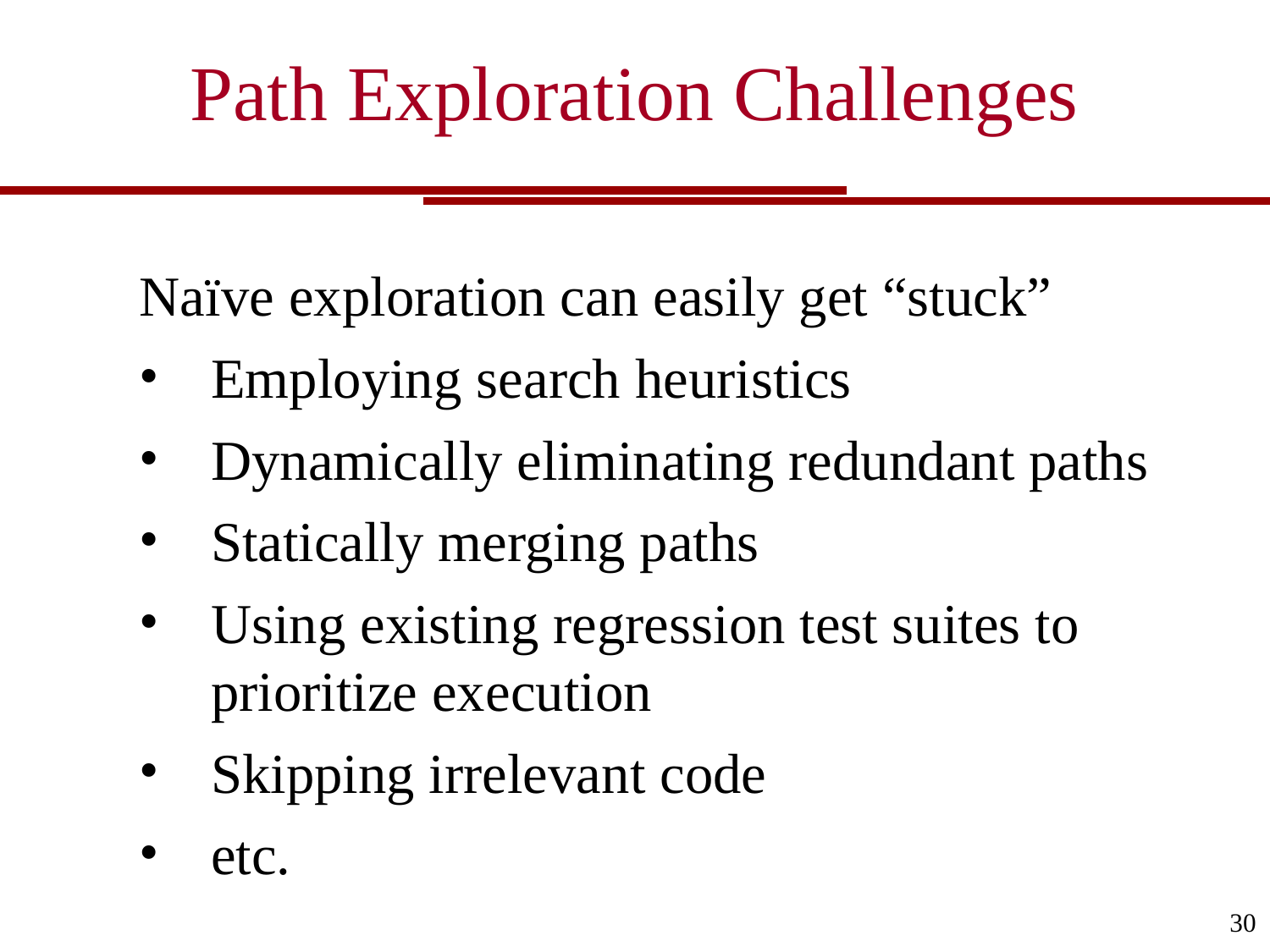

Path Exploration Challenges
Naïve exploration can easily get “stuck”
Employing search heuristics
Dynamically eliminating redundant paths
Statically merging paths
Using existing regression test suites to prioritize execution
Skipping irrelevant code
etc.
30